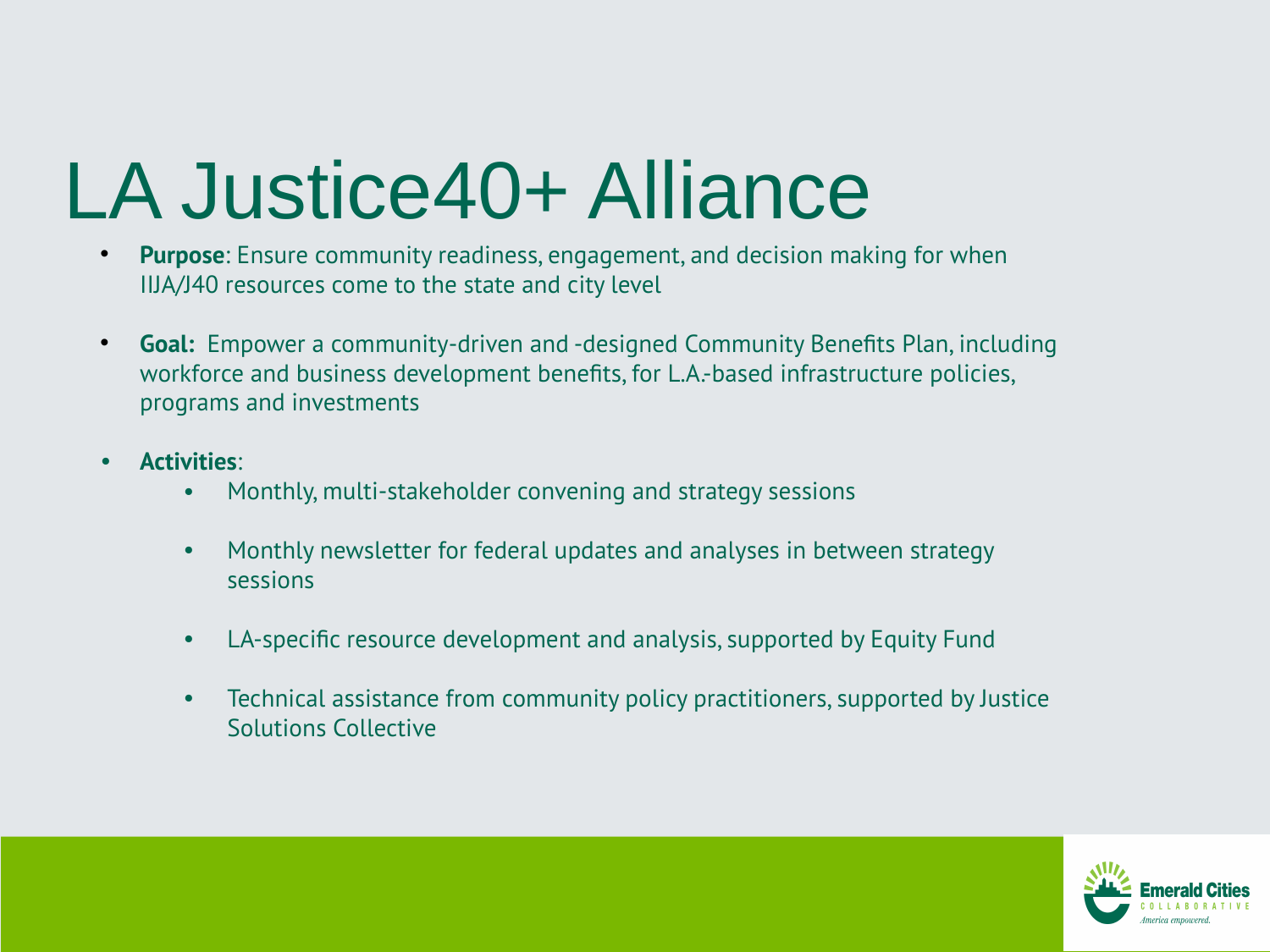

# LA Justice40+ Alliance
Purpose: Ensure community readiness, engagement, and decision making for when IIJA/J40 resources come to the state and city level
Goal:  Empower a community-driven and -designed Community Benefits Plan, including workforce and business development benefits, for L.A.-based infrastructure policies, programs and investments
Activities:
Monthly, multi-stakeholder convening and strategy sessions
Monthly newsletter for federal updates and analyses in between strategy sessions
LA-specific resource development and analysis, supported by Equity Fund
Technical assistance from community policy practitioners, supported by Justice Solutions Collective